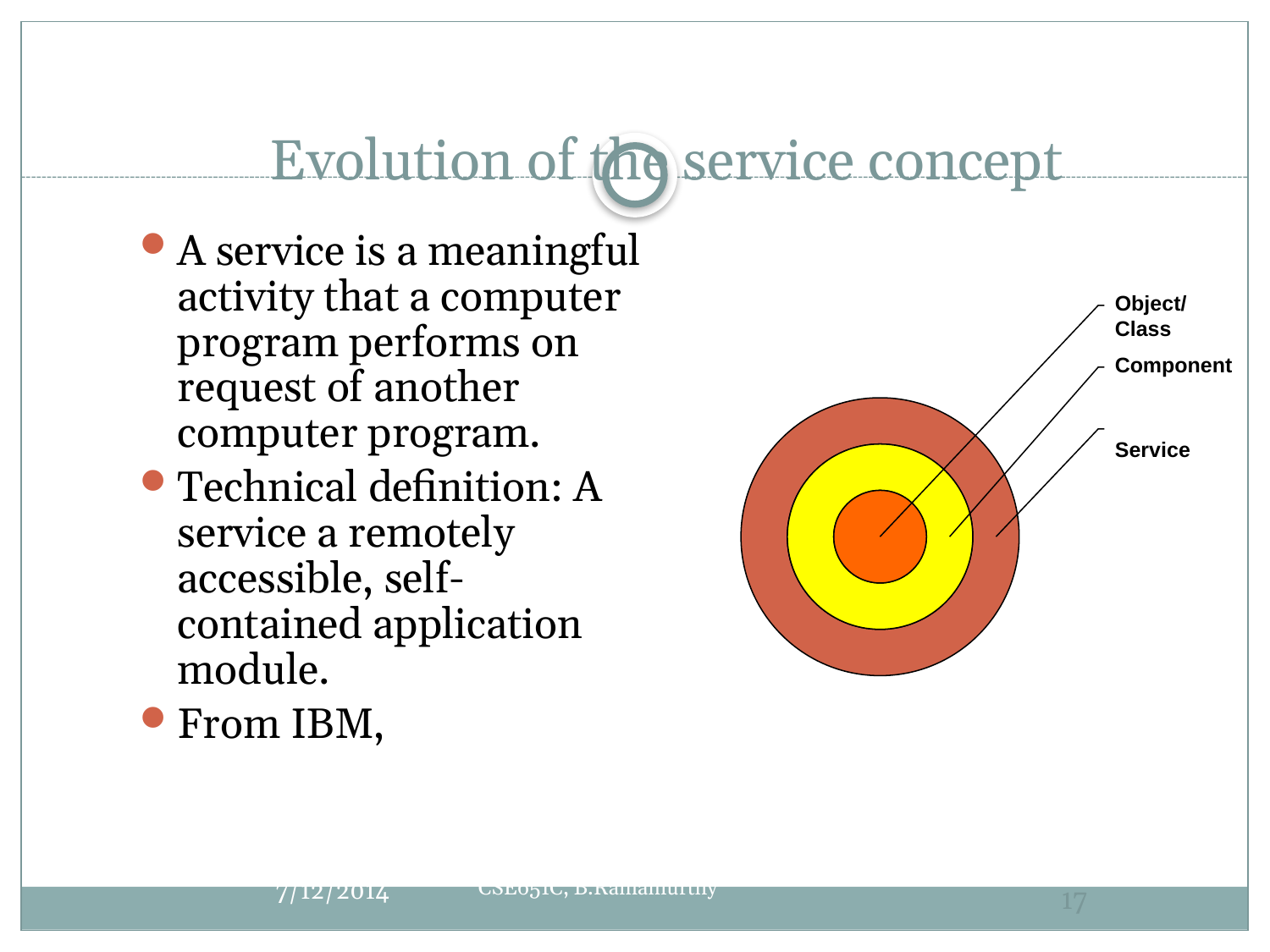

# Evolution of the service concept
A service is a meaningful activity that a computer program performs on request of another computer program.
Technical definition: A service a remotely accessible, self-contained application module.
From IBM,
Object/
Class

Component

Service

CSE651C, B.Ramamurthy
17
7/12/2014